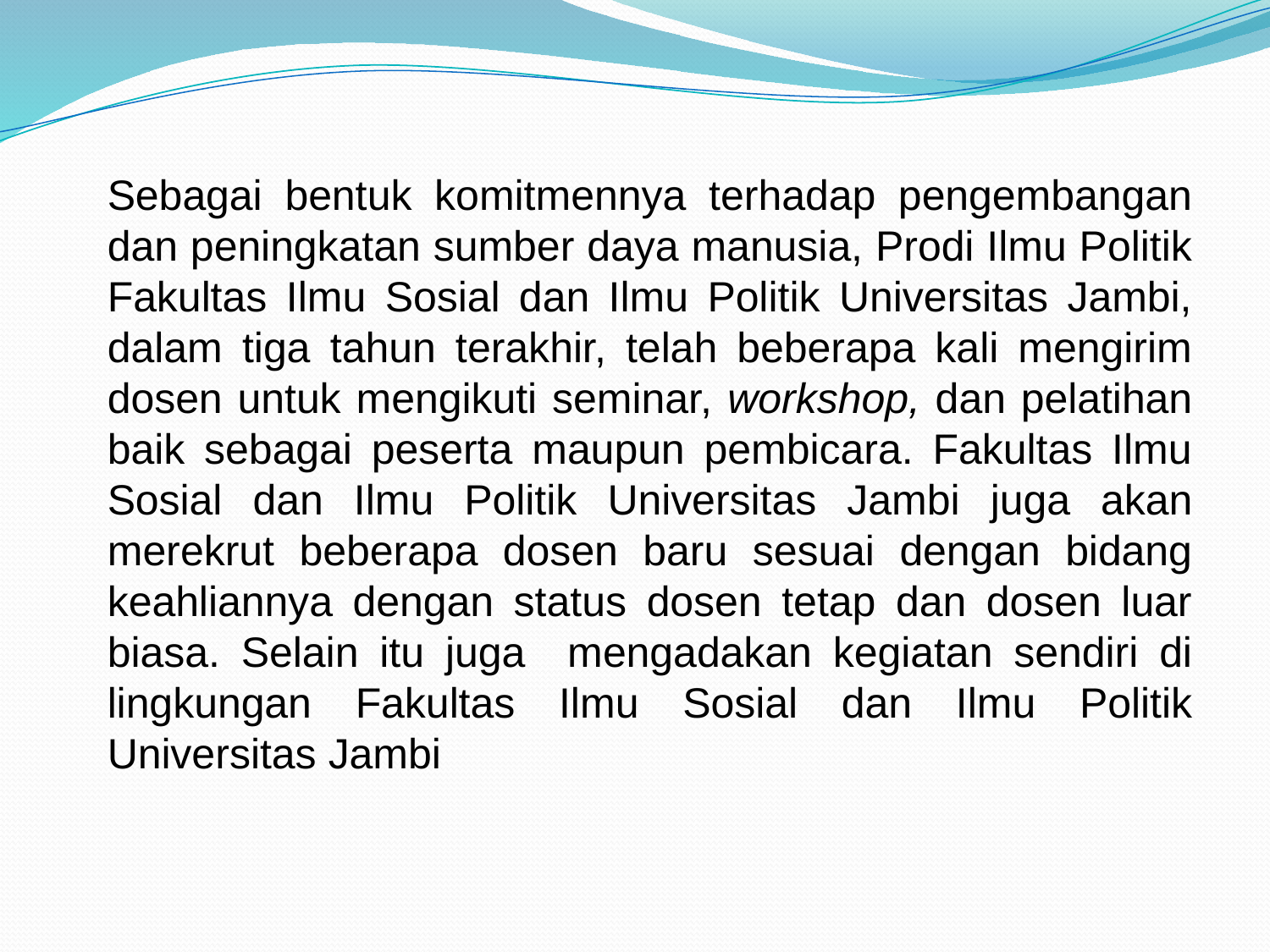

Sebagai bentuk komitmennya terhadap pengembangan dan peningkatan sumber daya manusia, Prodi Ilmu Politik Fakultas Ilmu Sosial dan Ilmu Politik Universitas Jambi, dalam tiga tahun terakhir, telah beberapa kali mengirim dosen untuk mengikuti seminar, workshop, dan pelatihan baik sebagai peserta maupun pembicara. Fakultas Ilmu Sosial dan Ilmu Politik Universitas Jambi juga akan merekrut beberapa dosen baru sesuai dengan bidang keahliannya dengan status dosen tetap dan dosen luar biasa. Selain itu juga  mengadakan kegiatan sendiri di lingkungan Fakultas Ilmu Sosial dan Ilmu Politik Universitas Jambi